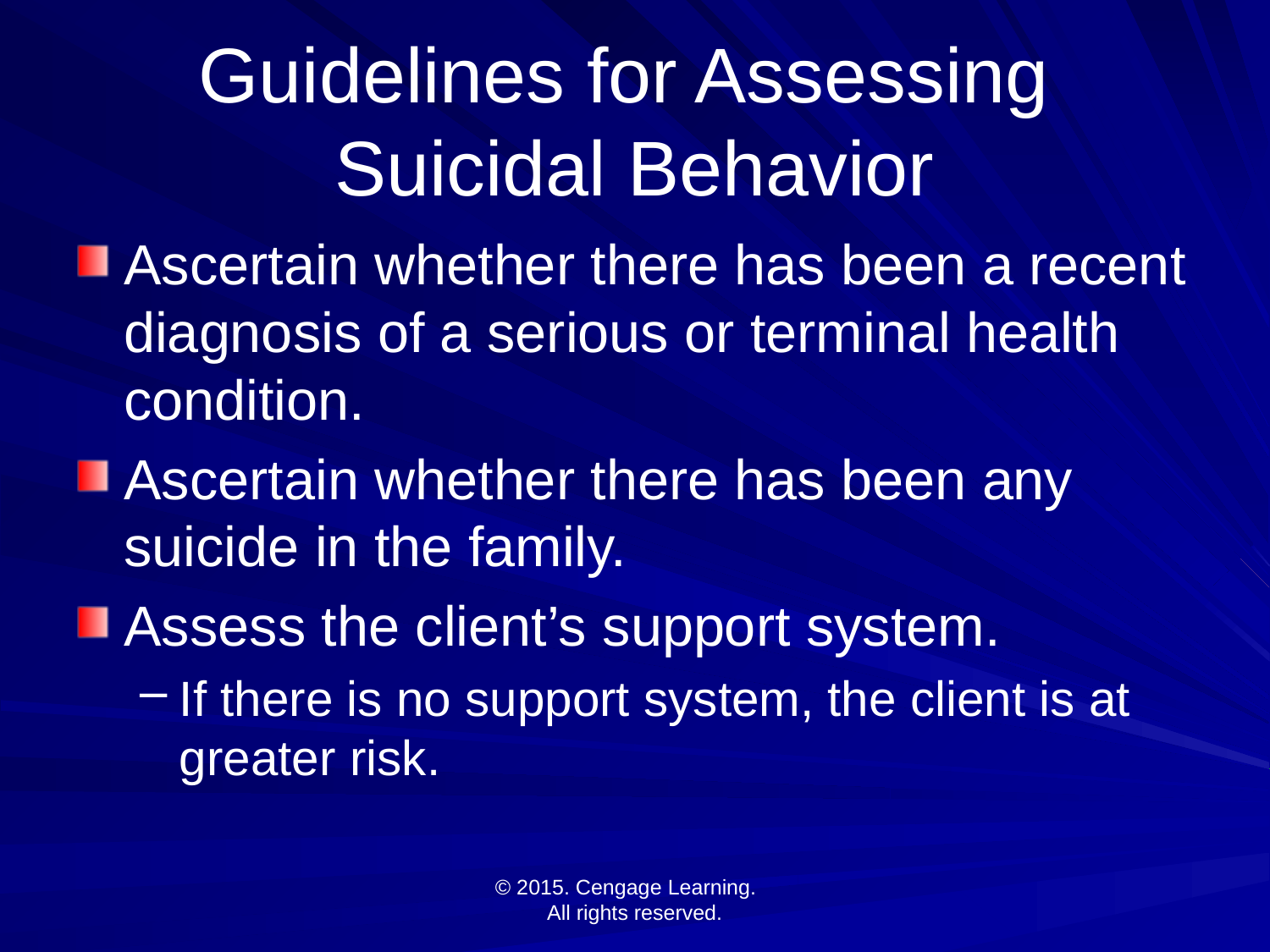

# Guidelines for Assessing Suicidal Behavior
Ascertain whether there has been a recent diagnosis of a serious or terminal health condition.
Ascertain whether there has been any suicide in the family.
Assess the client’s support system.
If there is no support system, the client is at greater risk.
© 2015. Cengage Learning.
All rights reserved.